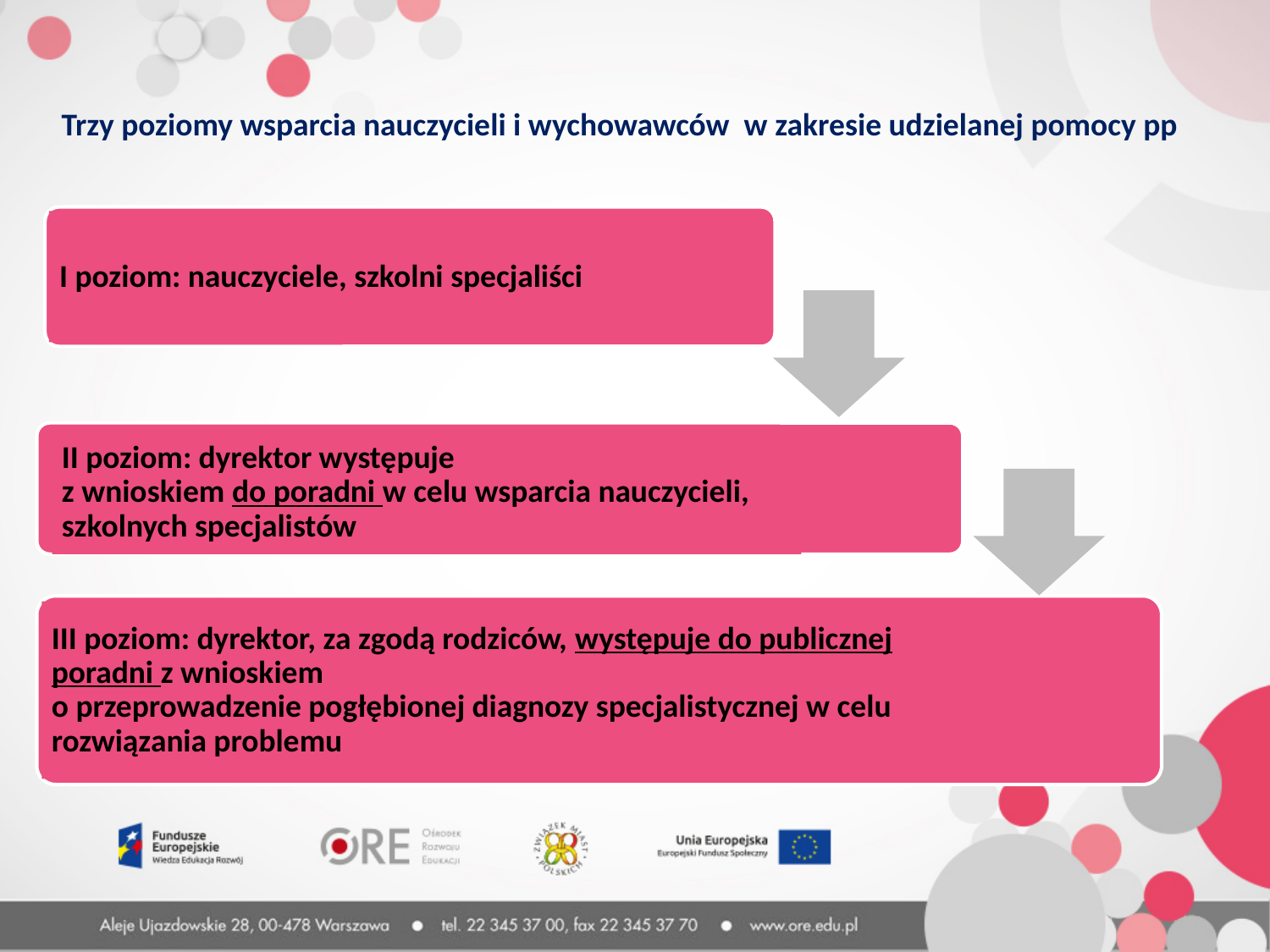

Trzy poziomy wsparcia nauczycieli i wychowawców  w zakresie udzielanej pomocy pp

I poziom: nauczyciele, szkolni specjaliści

II poziom: dyrektor występuje
z wnioskiem do poradni w celu wsparcia nauczycieli, szkolnych specjalistów

III poziom: dyrektor, za zgodą rodziców, występuje do publicznej poradni z wnioskiem
o przeprowadzenie pogłębionej diagnozy specjalistycznej w celu rozwiązania problemu